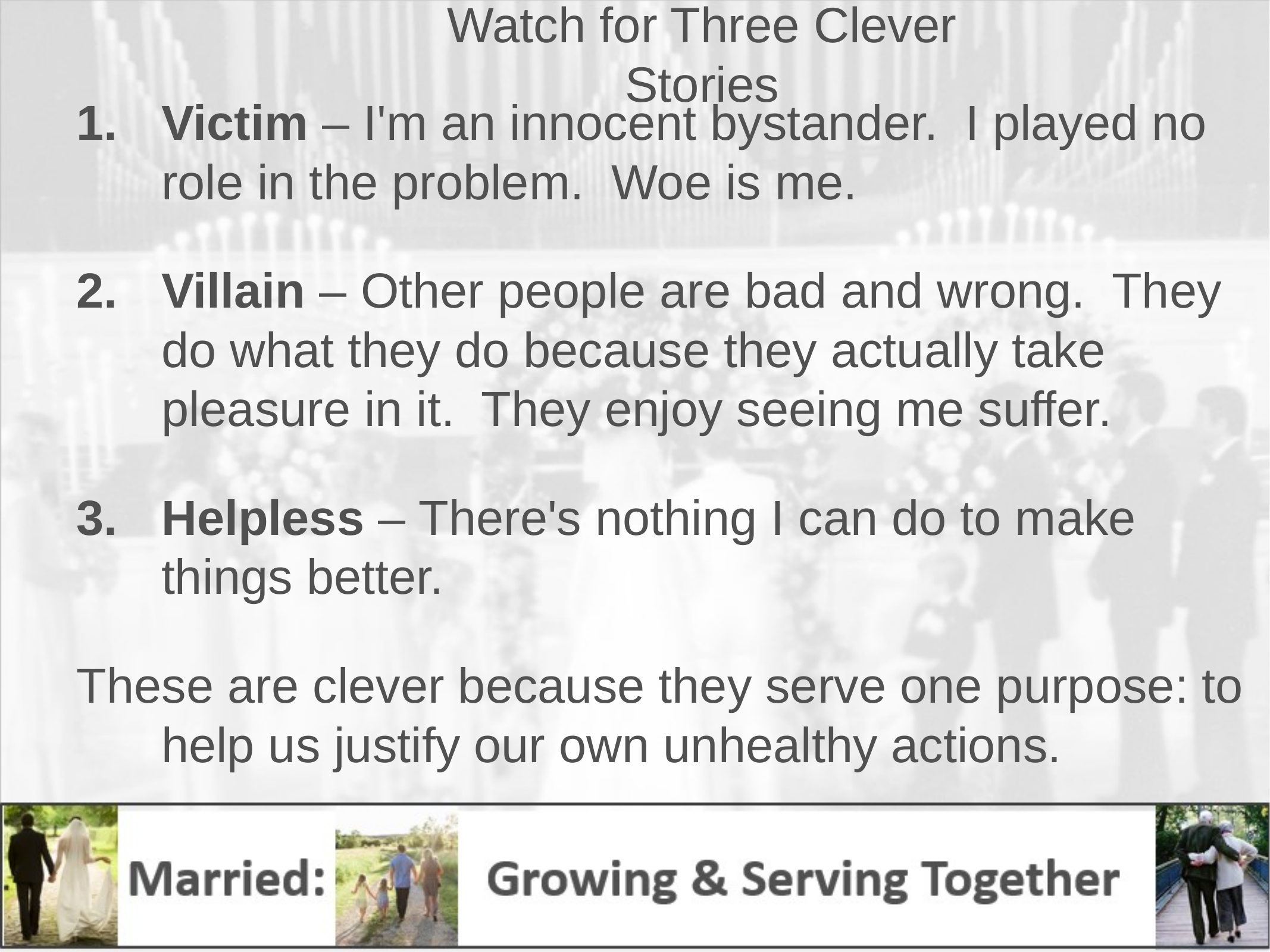

# Watch for Three Clever Stories
Victim – I'm an innocent bystander.  I played no role in the problem.  Woe is me.
Villain – Other people are bad and wrong.  They do what they do because they actually take pleasure in it.  They enjoy seeing me suffer.
Helpless – There's nothing I can do to make things better.
These are clever because they serve one purpose: to help us justify our own unhealthy actions.